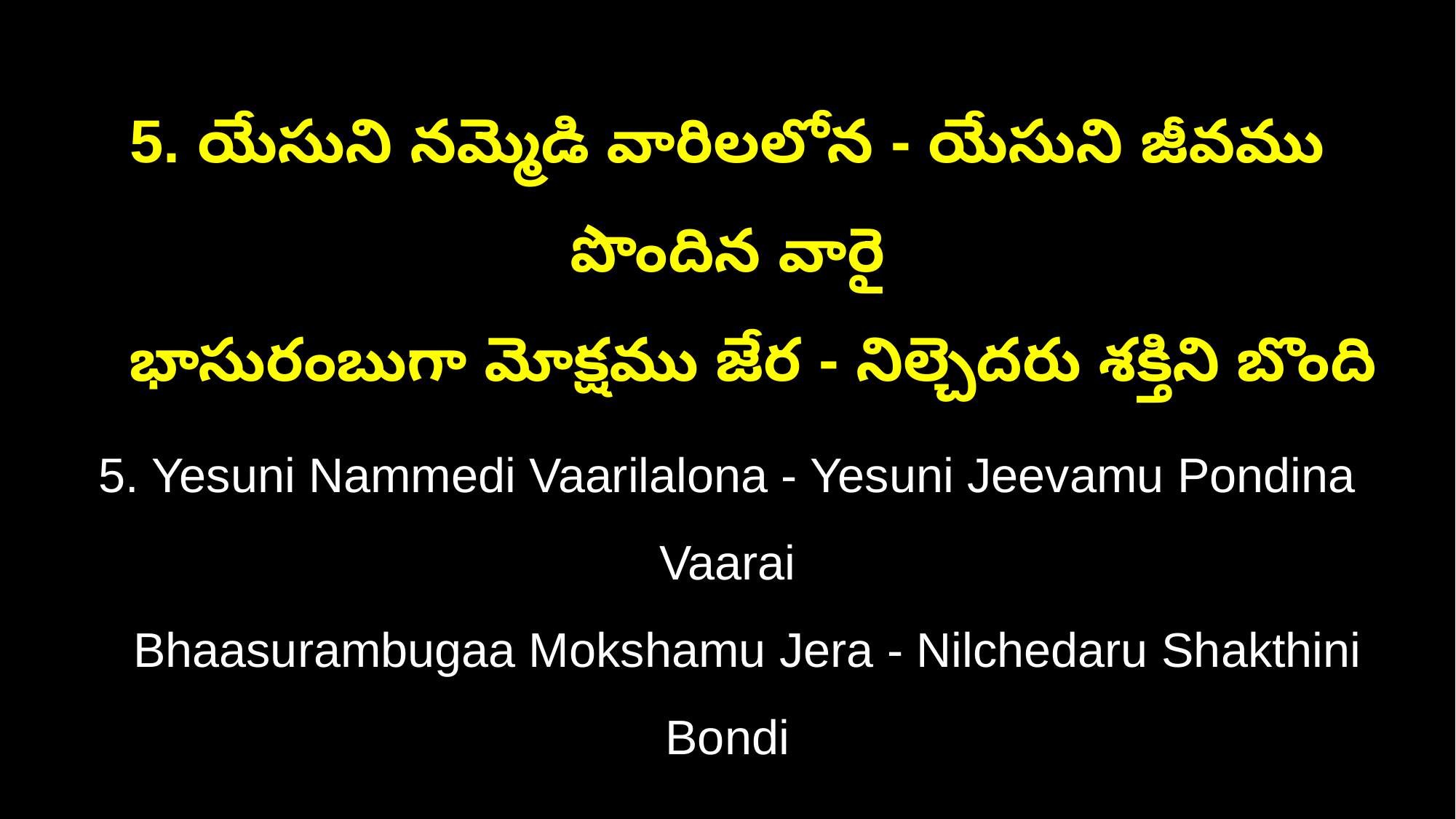

5. యేసుని నమ్మెడి వారిలలోన - యేసుని జీవము పొందిన వారై
   భాసురంబుగా మోక్షము జేర - నిల్చెదరు శక్తిని బొంది
5. Yesuni Nammedi Vaarilalona - Yesuni Jeevamu Pondina Vaarai
   Bhaasurambugaa Mokshamu Jera - Nilchedaru Shakthini Bondi